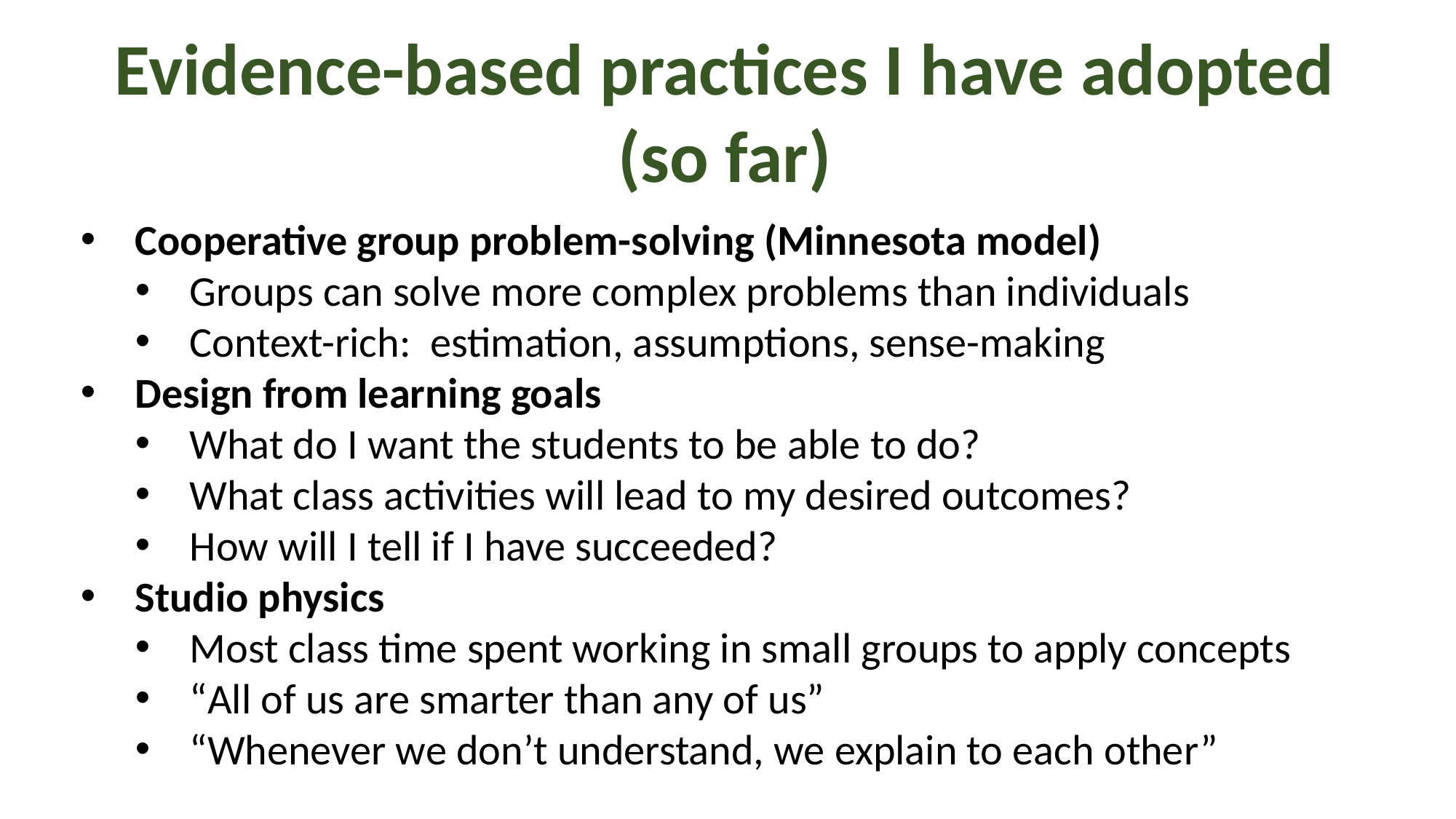

Evidence-based practices I have adopted
(so far)
Cooperative group problem-solving (Minnesota model)
Groups can solve more complex problems than individuals
Context-rich:  estimation, assumptions, sense-making
Design from learning goals
What do I want the students to be able to do?
What class activities will lead to my desired outcomes?
How will I tell if I have succeeded?
Studio physics
Most class time spent working in small groups to apply concepts
“All of us are smarter than any of us”
“Whenever we don’t understand, we explain to each other”